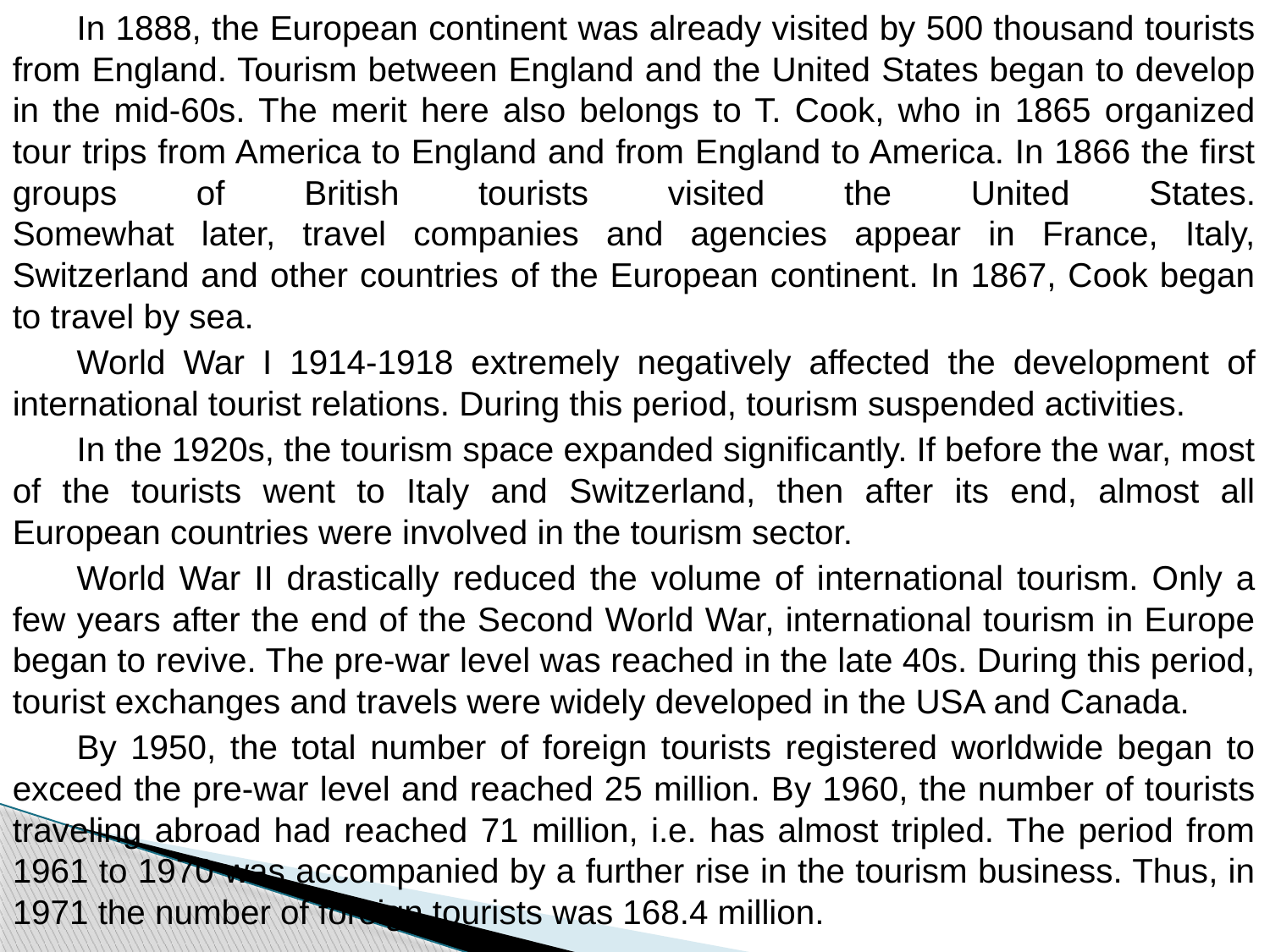

In 1888, the European continent was already visited by 500 thousand tourists from England. Tourism between England and the United States began to develop in the mid-60s. The merit here also belongs to T. Cook, who in 1865 organized tour trips from America to England and from England to America. In 1866 the first groups of British tourists visited the United States.
Somewhat later, travel companies and agencies appear in France, Italy, Switzerland and other countries of the European continent. In 1867, Cook began to travel by sea.
World War I 1914-1918 extremely negatively affected the development of international tourist relations. During this period, tourism suspended activities.
In the 1920s, the tourism space expanded significantly. If before the war, most of the tourists went to Italy and Switzerland, then after its end, almost all European countries were involved in the tourism sector.
World War II drastically reduced the volume of international tourism. Only a few years after the end of the Second World War, international tourism in Europe began to revive. The pre-war level was reached in the late 40s. During this period, tourist exchanges and travels were widely developed in the USA and Canada.
By 1950, the total number of foreign tourists registered worldwide began to exceed the pre-war level and reached 25 million. By 1960, the number of tourists traveling abroad had reached 71 million, i.e. has almost tripled. The period from 1961 to 1970 was accompanied by a further rise in the tourism business. Thus, in 1971 the number of foreign tourists was 168.4 million.